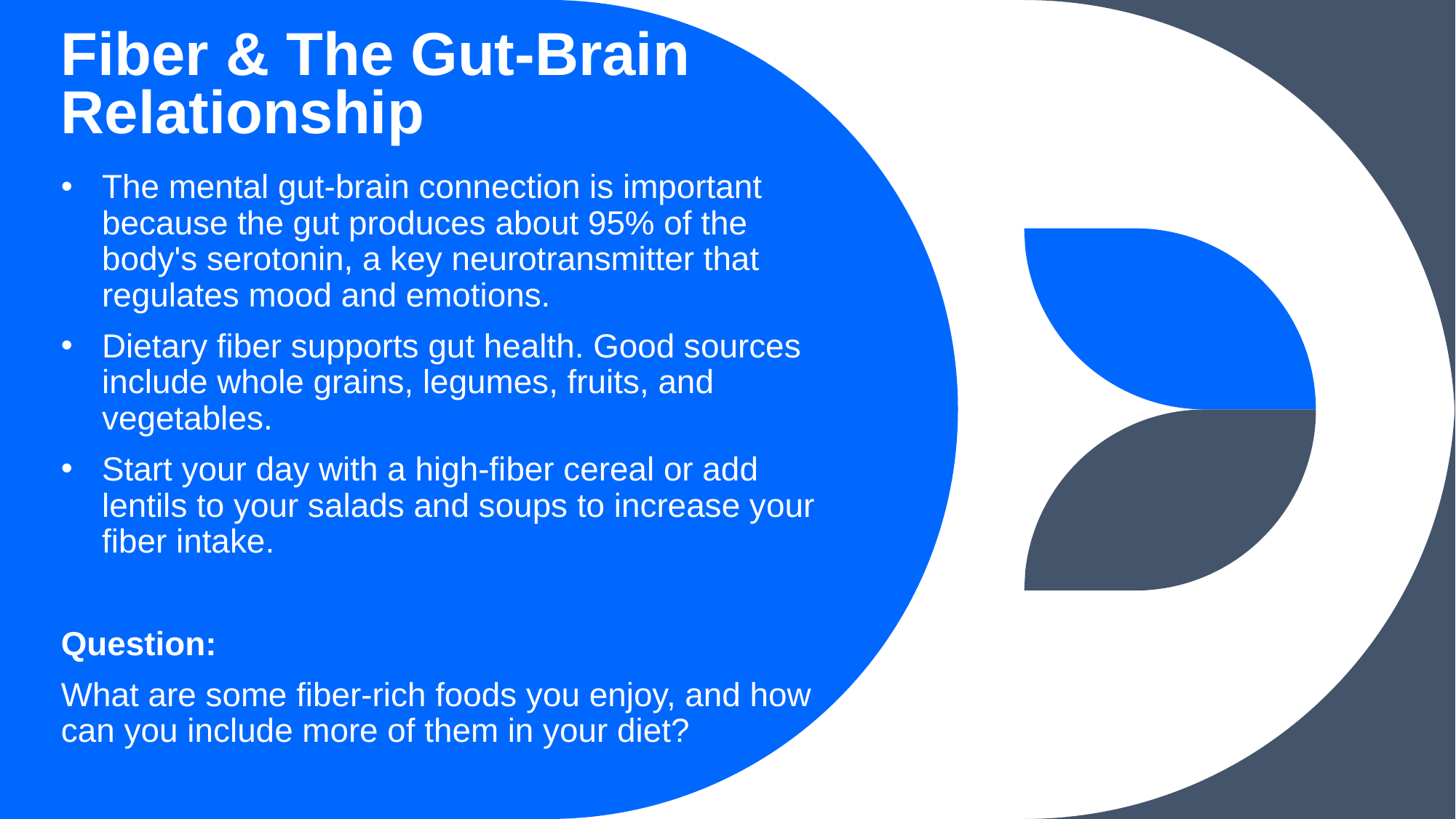

# Fiber & The Gut-Brain Relationship
The mental gut-brain connection is important because the gut produces about 95% of the body's serotonin, a key neurotransmitter that regulates mood and emotions.
Dietary fiber supports gut health. Good sources include whole grains, legumes, fruits, and vegetables.
Start your day with a high-fiber cereal or add lentils to your salads and soups to increase your fiber intake.

Question:
What are some fiber-rich foods you enjoy, and how can you include more of them in your diet?